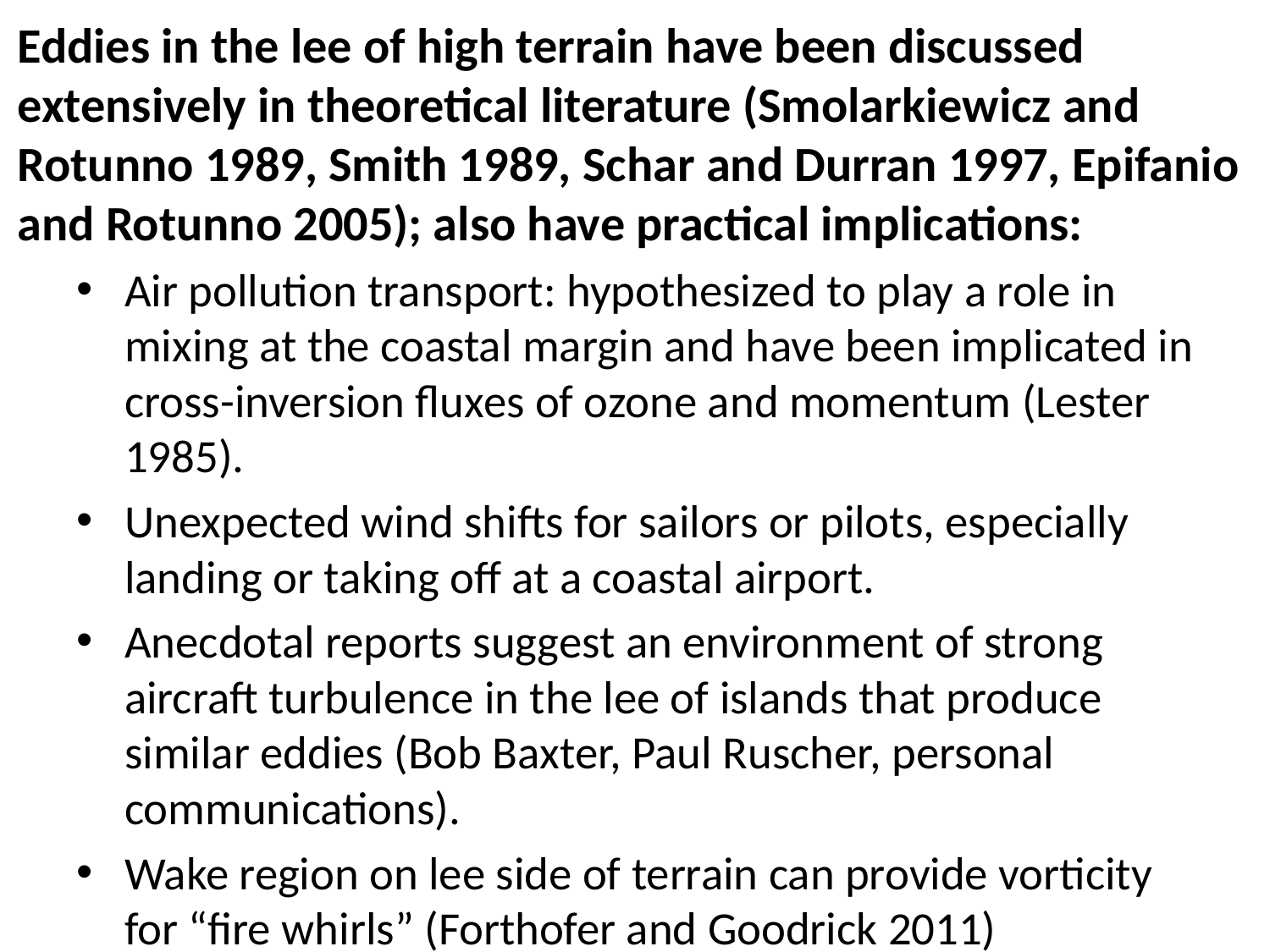

# Eddies in the lee of high terrain have been discussed extensively in theoretical literature (Smolarkiewicz and Rotunno 1989, Smith 1989, Schar and Durran 1997, Epifanio and Rotunno 2005); also have practical implications:
Air pollution transport: hypothesized to play a role in mixing at the coastal margin and have been implicated in cross-inversion fluxes of ozone and momentum (Lester 1985).
Unexpected wind shifts for sailors or pilots, especially landing or taking off at a coastal airport.
Anecdotal reports suggest an environment of strong aircraft turbulence in the lee of islands that produce similar eddies (Bob Baxter, Paul Ruscher, personal communications).
Wake region on lee side of terrain can provide vorticity for “fire whirls” (Forthofer and Goodrick 2011)